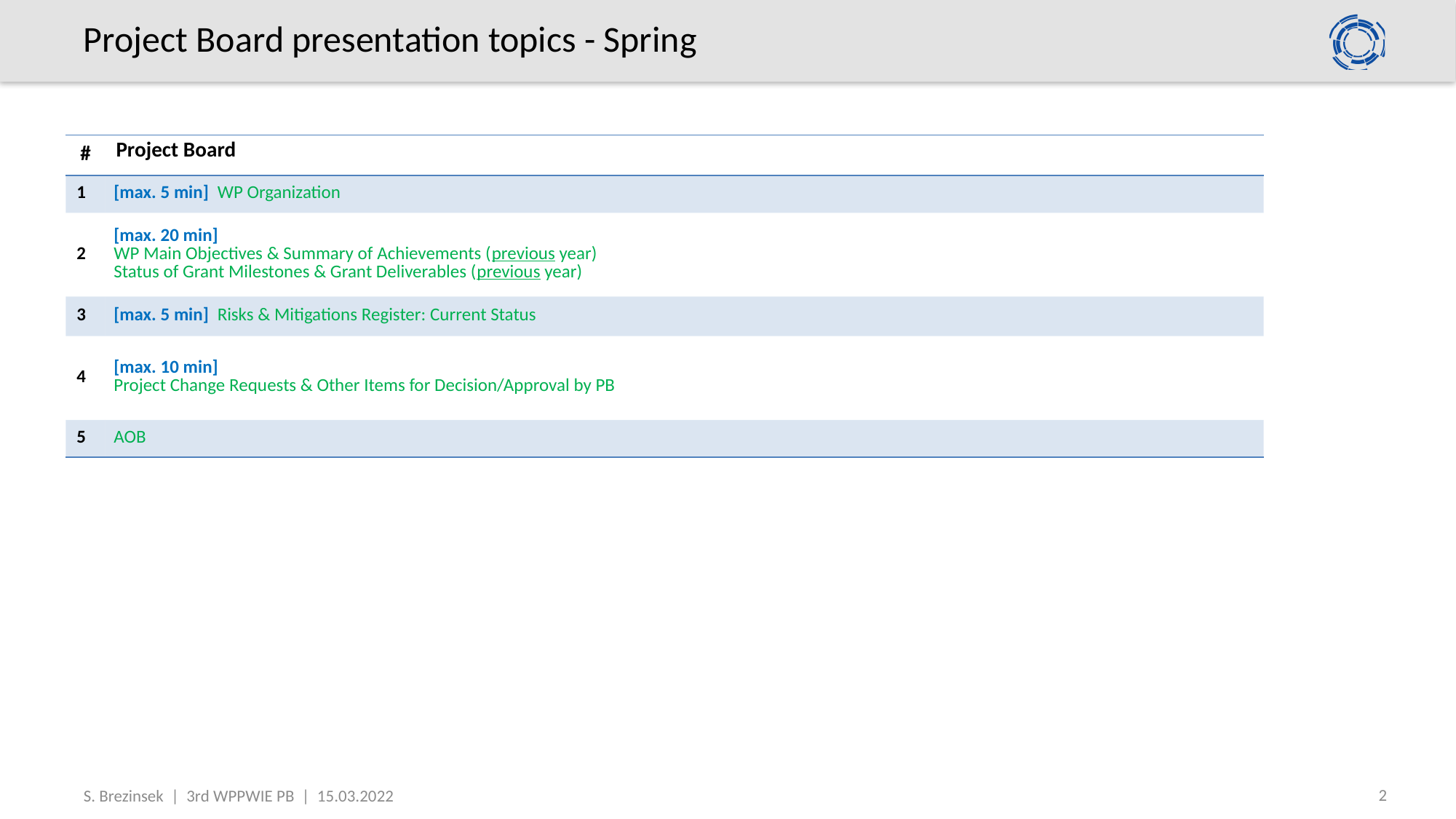

# Project Board presentation topics - Spring
| # | Project Board |
| --- | --- |
| 1 | [max. 5 min] WP Organization |
| 2 | [max. 20 min] WP Main Objectives & Summary of Achievements (previous year) Status of Grant Milestones & Grant Deliverables (previous year) |
| 3 | [max. 5 min] Risks & Mitigations Register: Current Status |
| 4 | [max. 10 min] Project Change Requests & Other Items for Decision/Approval by PB |
| 5 | AOB |
2
S. Brezinsek  |  3rd WPPWIE PB  |  15.03.2022